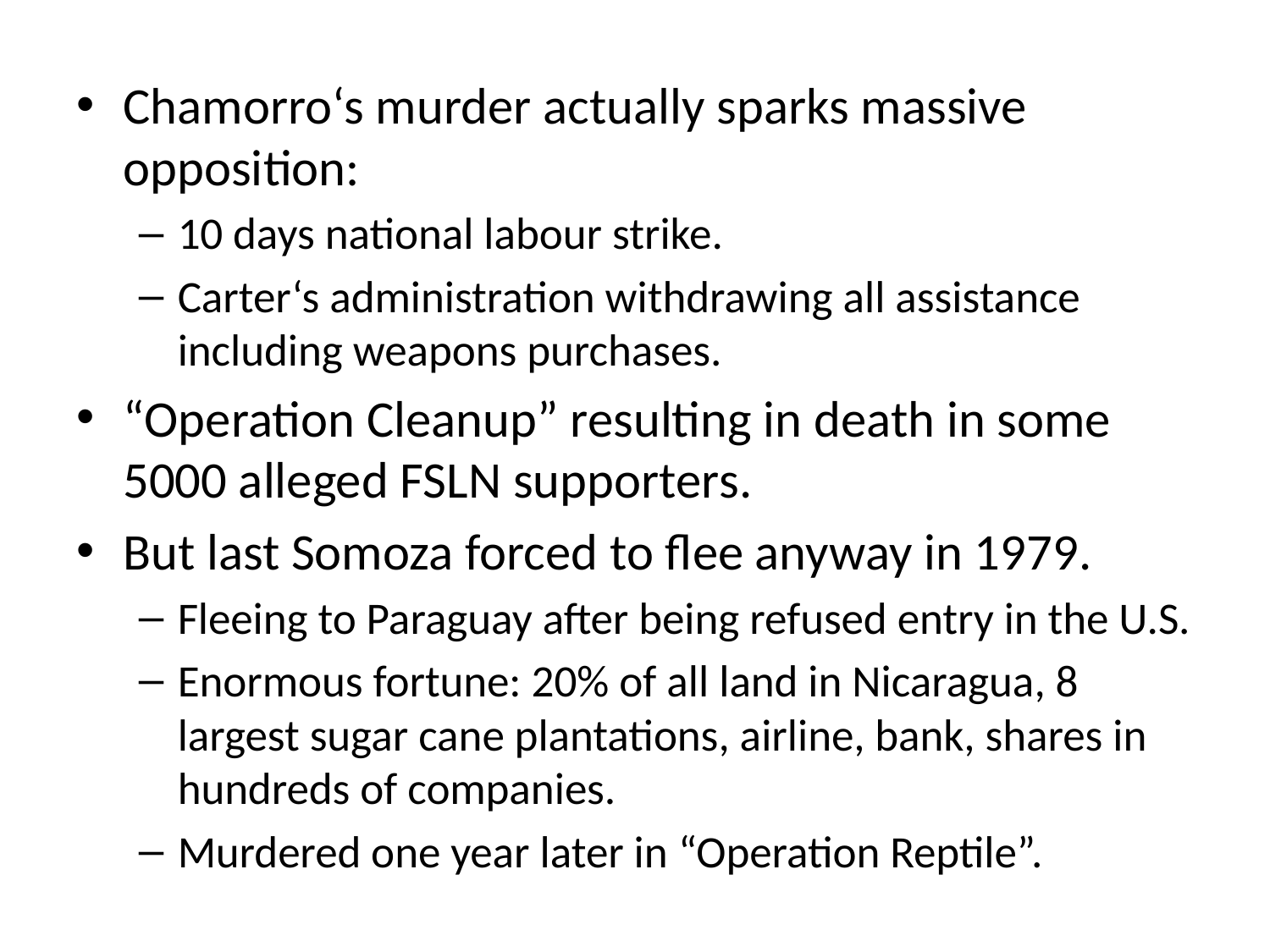

Chamorro‘s murder actually sparks massive opposition:
10 days national labour strike.
Carter‘s administration withdrawing all assistance including weapons purchases.
“Operation Cleanup” resulting in death in some 5000 alleged FSLN supporters.
But last Somoza forced to flee anyway in 1979.
Fleeing to Paraguay after being refused entry in the U.S.
Enormous fortune: 20% of all land in Nicaragua, 8 largest sugar cane plantations, airline, bank, shares in hundreds of companies.
Murdered one year later in “Operation Reptile”.